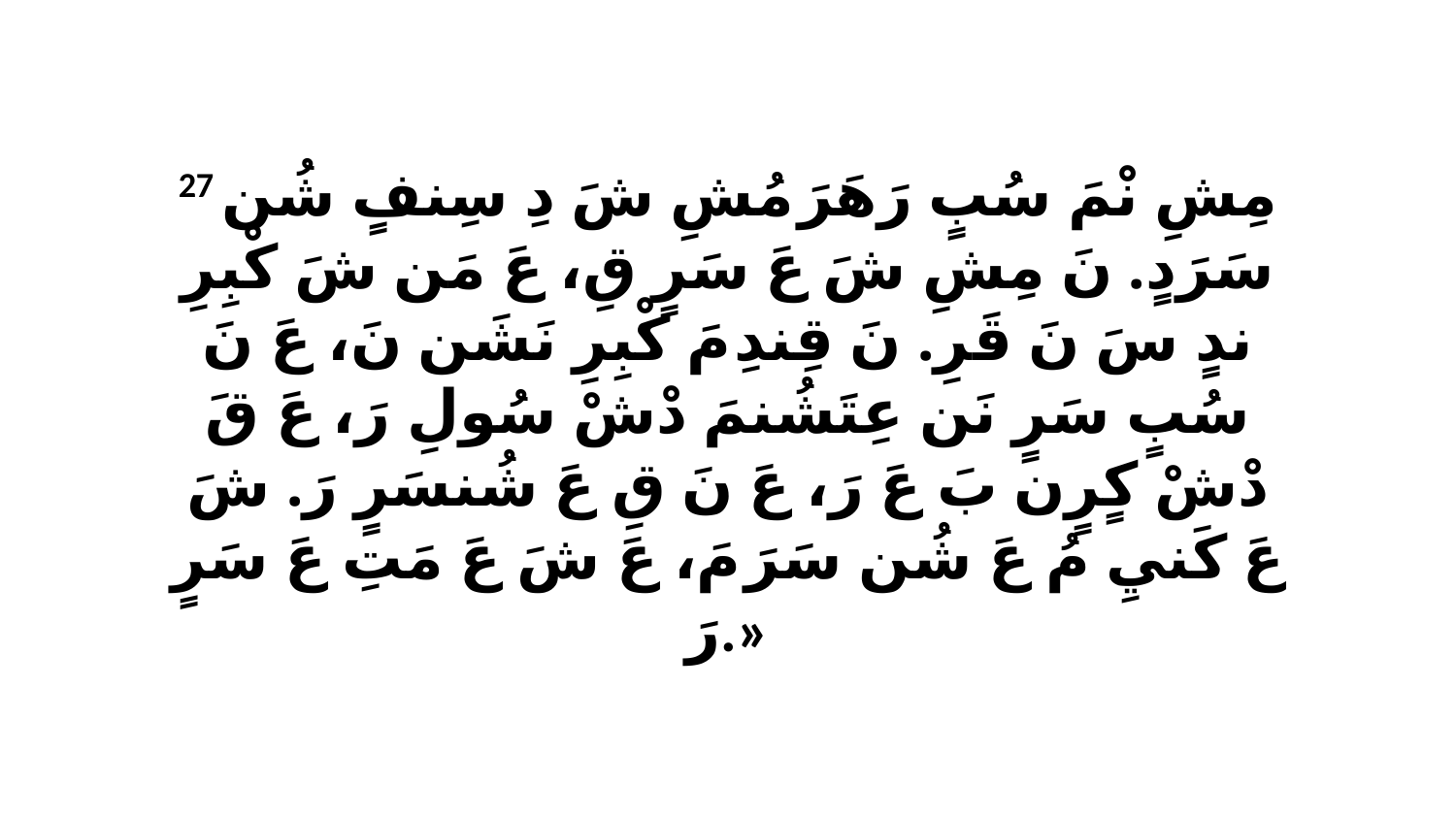

27 مِشِ نْمَ سُبٍ رَهَرَ مُشِ شَ دِ سِنفٍ شُن سَرَدٍ. نَ مِشِ شَ عَ سَرٍ قِ، عَ مَن شَ كْبِرِ ندٍ سَ نَ قَرِ. نَ قِندِ مَ كْبِرِ نَشَن نَ، عَ نَ سُبٍ سَرٍ نَن عِتَشُنمَ دْشْ سُولِ رَ، عَ قَ دْشْ كٍرٍن بَ عَ رَ، عَ نَ قِ عَ شُنسَرٍ رَ. شَ عَ كَنيِ مُ عَ شُن سَرَ مَ، عَ شَ عَ مَتِ عَ سَرٍ رَ.»